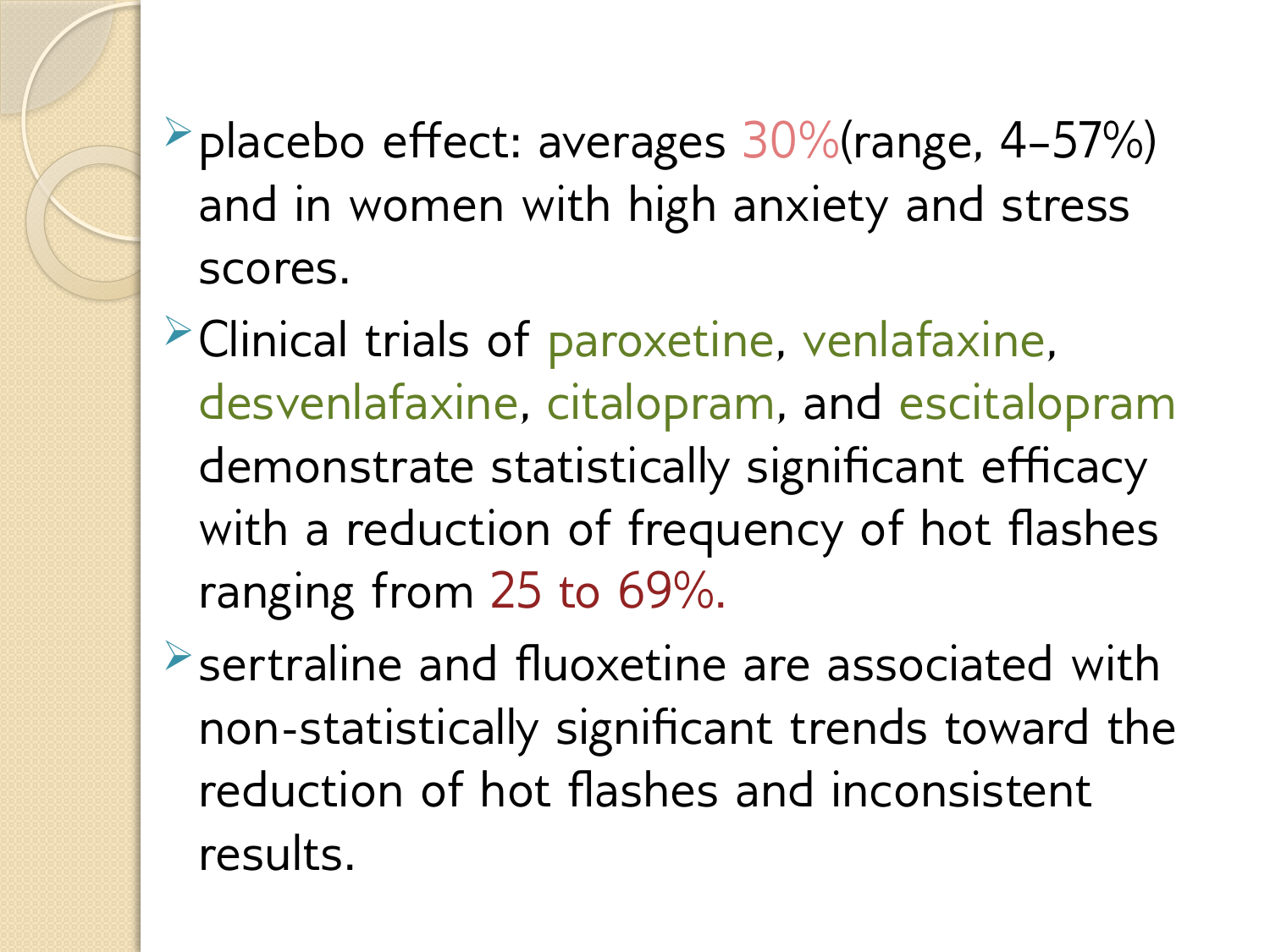

placebo effect: averages 30%(range, 4–57%) and in women with high anxiety and stress scores.
Clinical trials of paroxetine, venlafaxine, desvenlafaxine, citalopram, and escitalopram demonstrate statistically significant efficacy with a reduction of frequency of hot flashes ranging from 25 to 69%.
sertraline and fluoxetine are associated with non-statistically significant trends toward the reduction of hot flashes and inconsistent results.